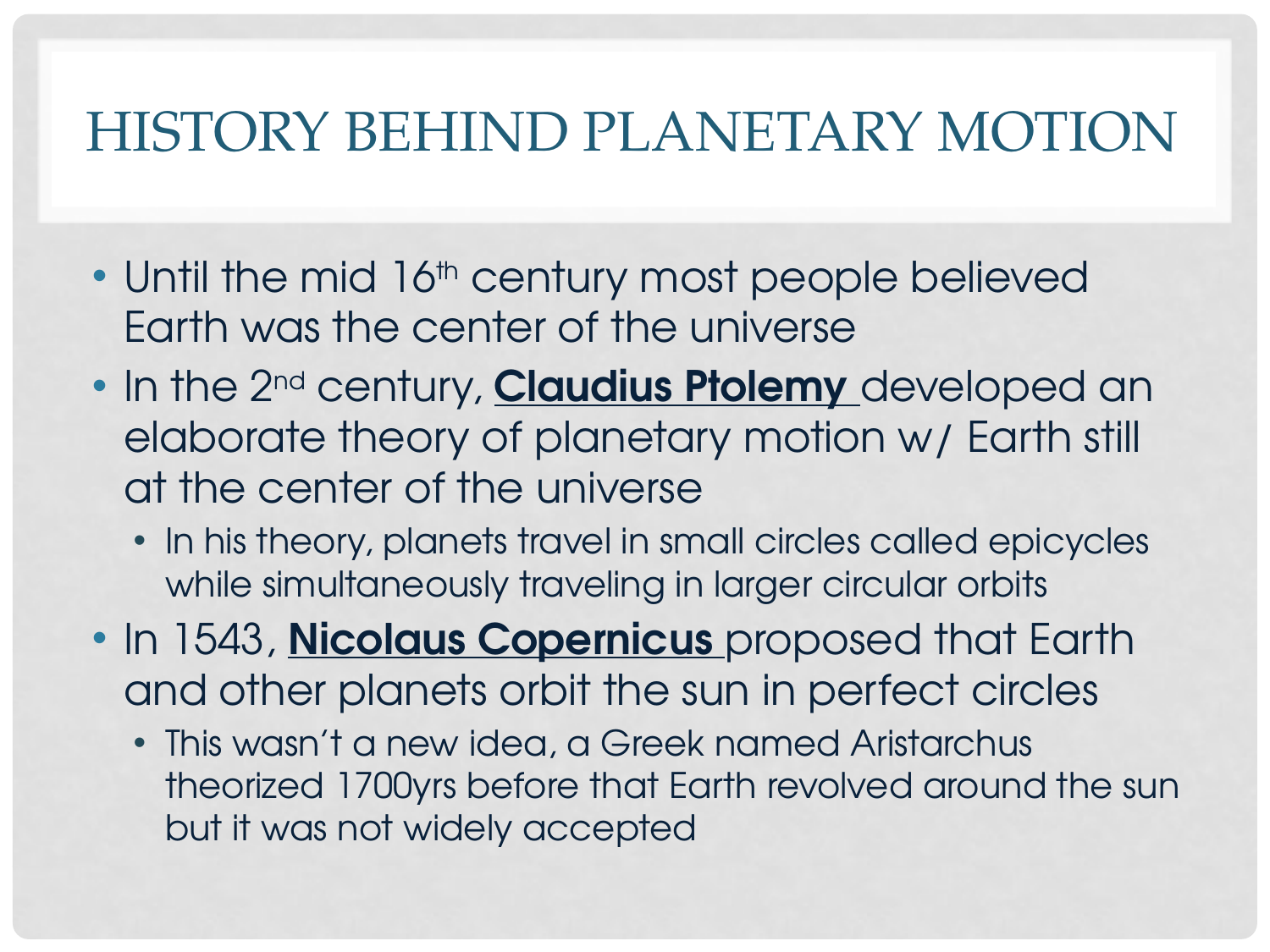

# History behind planetary motion
Until the mid 16th century most people believed Earth was the center of the universe
In the 2nd century, Claudius Ptolemy developed an elaborate theory of planetary motion w/ Earth still at the center of the universe
In his theory, planets travel in small circles called epicycles while simultaneously traveling in larger circular orbits
In 1543, Nicolaus Copernicus proposed that Earth and other planets orbit the sun in perfect circles
This wasn’t a new idea, a Greek named Aristarchus theorized 1700yrs before that Earth revolved around the sun but it was not widely accepted